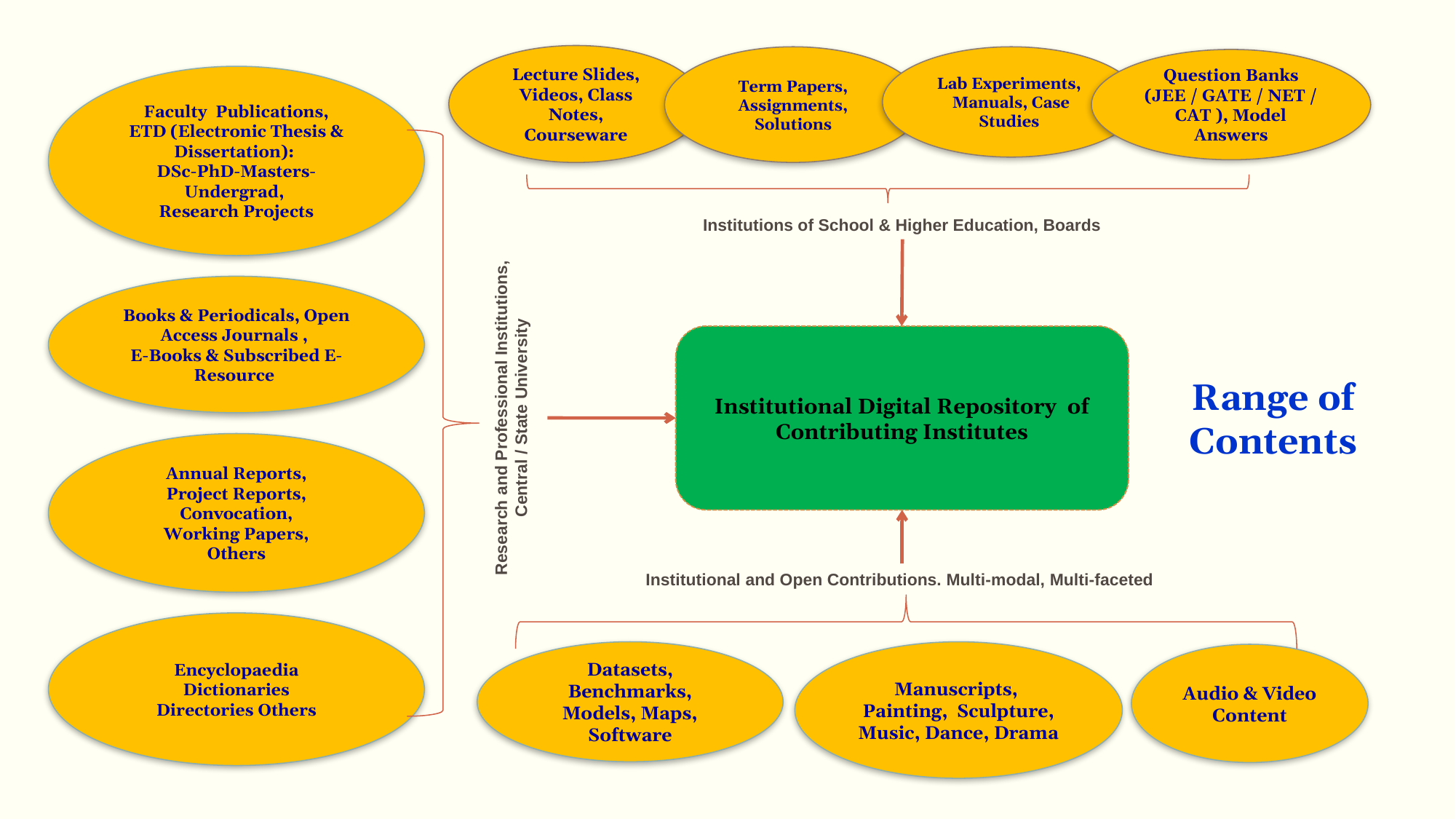

Lecture Slides, Videos, Class Notes, Courseware
Lab Experiments,
Manuals, Case Studies
Term Papers, Assignments, Solutions
Question Banks (JEE / GATE / NET / CAT ), Model Answers
Faculty  Publications,
ETD (Electronic Thesis & Dissertation):
DSc-PhD-Masters-Undergrad,
Research Projects

Institutions of School & Higher Education, Boards
Research and Professional Institutions, Central / State University
Books & Periodicals, Open Access Journals ,
E-Books & Subscribed E-Resource
Institutional Digital Repository  of
Contributing Institutes

Range of Contents
Annual Reports,
Project Reports,
Convocation,
Working Papers,
Others
Institutional and Open Contributions. Multi-modal, Multi-faceted
Encyclopaedia
Dictionaries
Directories Others
Datasets,
Benchmarks, Models, Maps, Software
Manuscripts,
Painting,  Sculpture, Music, Dance, Drama
Audio & Video Content